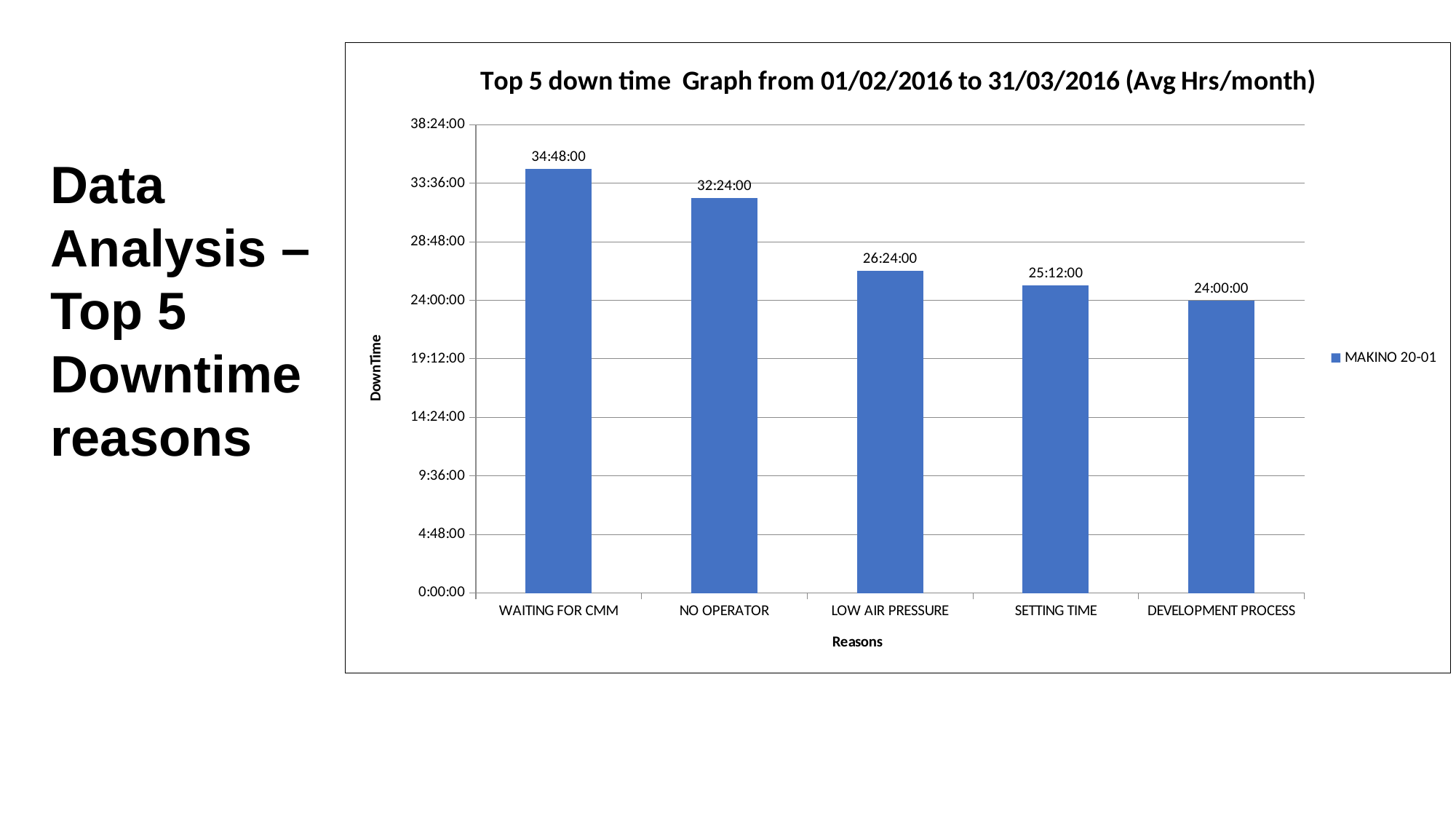

### Chart: Top 5 down time  Graph from 01/02/2016 to 31/03/2016 (Avg Hrs/month)

| Category | MAKINO 20-01 |
|---|---|
| WAITING FOR CMM | 1.45 |
| NO OPERATOR | 1.35 |
| LOW AIR PRESSURE | 1.1 |
| SETTING TIME | 1.05 |
| DEVELOPMENT PROCESS | 1.0 |
Data
Analysis –
Top 5
Downtime reasons